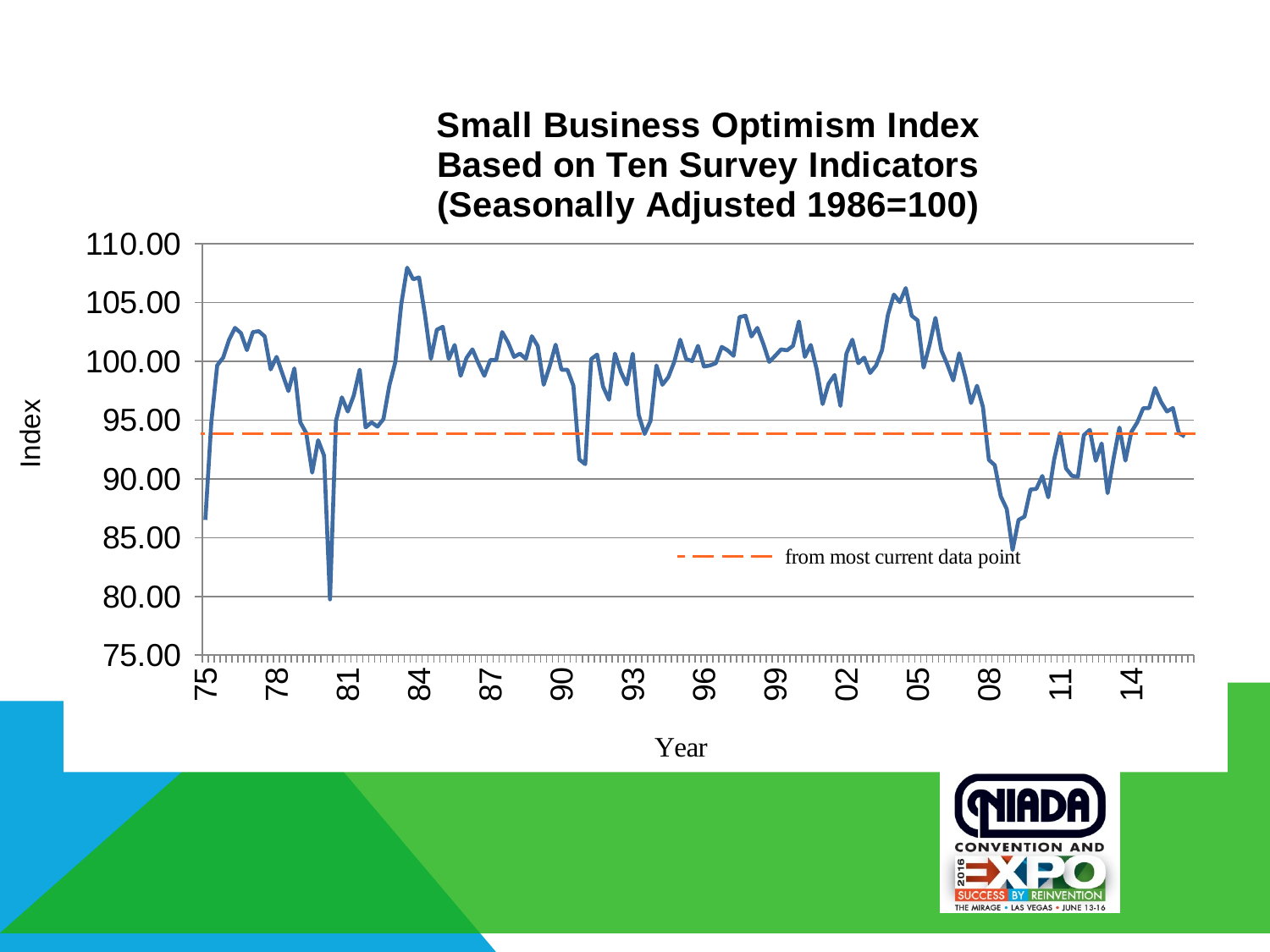

### Chart: Small Business Optimism Index
Based on Ten Survey Indicators
(Seasonally Adjusted 1986=100)

| Category | Index |
|---|---|
| 75 | 86.50228310502283 |
|  | 94.81278538812785 |
|  | 99.662100456621 |
|  | 100.31963470319634 |
| 76 | 101.84474885844749 |
|  | 102.84931506849315 |
|  | 102.40182648401826 |
|  | 100.95890410958904 |
| 77 | 102.48401826484019 |
|  | 102.57534246575342 |
|  | 102.12785388127854 |
|  | 99.31506849315069 |
| 78 | 100.38356164383562 |
|  | 98.92237442922374 |
|  | 97.4703196347032 |
|  | 99.40639269406392 |
| 79 | 94.81278538812785 |
|  | 93.89954337899545 |
|  | 90.5296803652968 |
|  | 93.28767123287672 |
| 80 | 91.98173515981735 |
|  | 79.74429223744292 |
|  | 94.91324200913243 |
|  | 96.9406392694064 |
| 81 | 95.72602739726027 |
|  | 97.0958904109589 |
|  | 99.29680365296804 |
|  | 94.38356164383562 |
| 82 | 94.81278538812785 |
|  | 94.44748858447488 |
|  | 95.0958904109589 |
|  | 97.94520547945206 |
| 83 | 99.9269406392694 |
|  | 104.85844748858447 |
|  | 107.97260273972601 |
|  | 106.98630136986303 |
| 84 | 107.14155251141553 |
|  | 103.94520547945206 |
|  | 100.21004566210047 |
|  | 102.69406392694064 |
| 85 | 102.94063926940639 |
|  | 100.20091324200914 |
|  | 101.3972602739726 |
|  | 98.76712328767124 |
| 86 | 100.29223744292237 |
|  | 101.02283105022832 |
|  | 99.84474885844749 |
|  | 98.76712328767124 |
| 87 | 100.1095890410959 |
|  | 100.1095890410959 |
|  | 102.4931506849315 |
|  | 101.59817351598174 |
| 88 | 100.38356164383562 |
|  | 100.65753424657534 |
|  | 100.21004566210047 |
|  | 102.14611872146118 |
| 89 | 101.29680365296804 |
|  | 98.00913242009132 |
|  | 99.57077625570777 |
|  | 101.41552511415524 |
| 90 | 99.28767123287672 |
|  | 99.28767123287672 |
|  | 97.92694063926942 |
|  | 91.64383561643835 |
| 91 | 91.25114155251141 |
|  | 100.20091324200914 |
|  | 100.57534246575342 |
|  | 97.85388127853882 |
| 92 | 96.73059360730593 |
|  | 100.65753424657534 |
|  | 99.11415525114155 |
|  | 98.03652968036529 |
| 93 | 100.65753424657534 |
|  | 95.45205479452055 |
|  | 93.81735159817352 |
|  | 94.93150684931507 |
| 94 | 99.65296803652969 |
|  | 98.00913242009132 |
|  | 98.65753424657535 |
|  | 99.95433789954339 |
| 95 | 101.84474885844749 |
|  | 100.20091324200914 |
|  | 100.02739726027397 |
|  | 101.32420091324201 |
| 96 | 99.56164383561644 |
|  | 99.65296803652969 |
|  | 99.84474885844749 |
|  | 101.23287671232876 |
| 97 | 100.93150684931507 |
|  | 100.47488584474885 |
|  | 103.77168949771689 |
|  | 103.8812785388128 |
| 98 | 102.1187214611872 |
|  | 102.84931506849315 |
|  | 101.48858447488584 |
|  | 99.95433789954339 |
| 99 | 100.47488584474885 |
|  | 101.02283105022832 |
|  | 100.94063926940639 |
|  | 101.32420091324201 |
| 00 | 103.3972602739726 |
|  | 100.38356164383562 |
|  | 101.3972602739726 |
|  | 99.31506849315069 |
| 01 | 96.36529680365297 |
|  | 98.10045662100457 |
|  | 98.84018264840184 |
|  | 96.21004566210046 |
| 02 | 100.65753424657534 |
|  | 101.84474885844749 |
|  | 99.84474885844749 |
|  | 100.31963470319634 |
| 03 | 99.01369863013699 |
|  | 99.65296803652969 |
|  | 100.94063926940639 |
|  | 103.97260273972604 |
| 04 | 105.68036529680366 |
|  | 105.04109589041096 |
|  | 106.23744292237443 |
|  | 103.8812785388128 |
| 05 | 103.48858447488584 |
|  | 99.4703196347032 |
|  | 101.3972602739726 |
|  | 103.6986301369863 |
| 06 | 100.93150684931507 |
|  | 99.74429223744292 |
|  | 98.38356164383562 |
|  | 100.68493150684932 |
| 07 | 98.73972602739727 |
|  | 96.45662100456622 |
|  | 97.92694063926942 |
|  | 96.11872146118722 |
| 08 | 91.61643835616438 |
|  | 91.15981735159816 |
|  | 88.5205479452055 |
|  | 87.44292237442923 |
| 09 | 83.94520547945206 |
|  | 86.50228310502283 |
|  | 86.78538812785388 |
|  | 89.08675799086758 |
| 10 | 89.15068493150686 |
|  | 90.24657534246575 |
|  | 88.42922374429224 |
|  | 91.64383561643835 |
| 11 | 93.89954337899543 |
|  | 90.88584474885845 |
|  | 90.25570776255708 |
|  | 90.18264840182648 |
| 12 | 93.71689497716896 |
|  | 94.17351598173516 |
|  | 91.53424657534246 |
|  | 93.01369863013699 |
| 13 | 88.78538812785388 |
|  | 91.70776255707763 |
|  | 94.36529680365297 |
|  | 91.55251141552512 |
| 14 | 93.99086757990868 |
|  | 94.81278538812785 |
|  | 96.00913242009132 |
|  | 96.02739726027399 |
| 15 | 97.7351598173516 |
|  | 96.54794520547945 |
|  | 95.7351598173516 |
|  | 96.02739726027399 |
| 16 | 93.89954337899543 |
Index